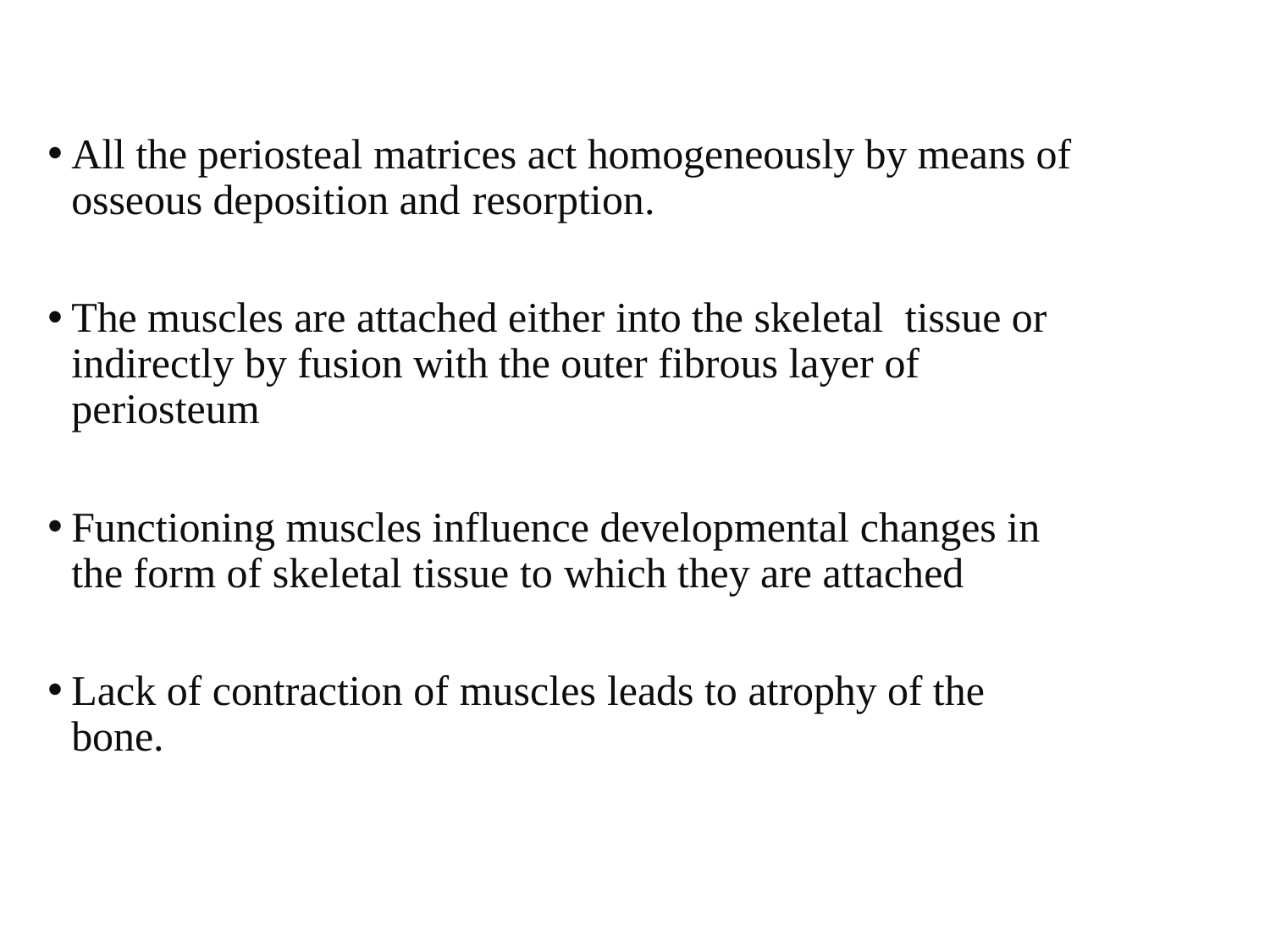

All the periosteal matrices act homogeneously by means of osseous deposition and resorption.

The muscles are attached either into the skeletal  tissue or indirectly by fusion with the outer fibrous layer of periosteum

Functioning muscles influence developmental changes in the form of skeletal tissue to which they are attached

Lack of contraction of muscles leads to atrophy of the bone.